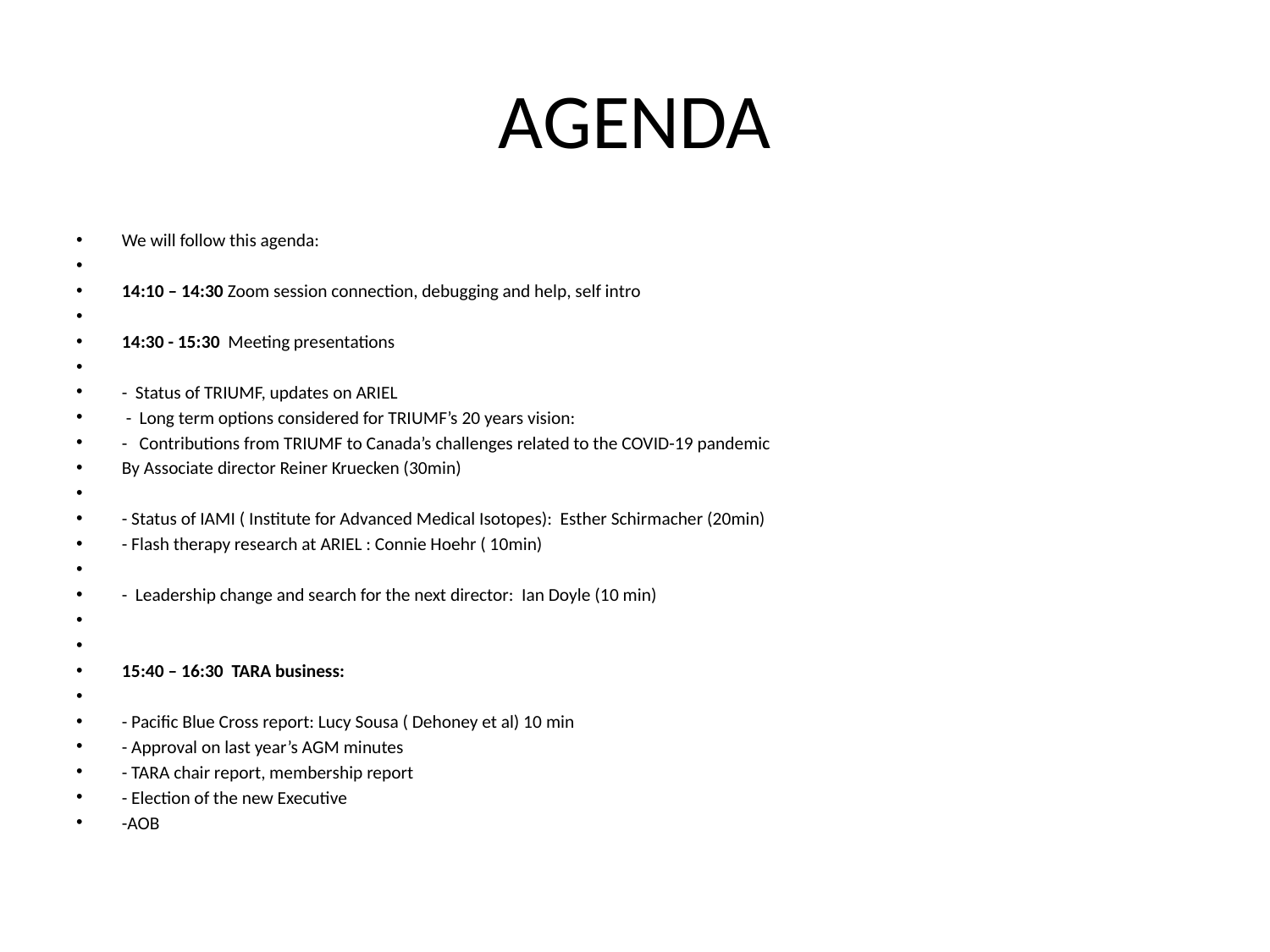

# AGENDA
We will follow this agenda:

14:10 – 14:30 Zoom session connection, debugging and help, self intro

14:30 - 15:30  Meeting presentations

-  Status of TRIUMF, updates on ARIEL
 -  Long term options considered for TRIUMF’s 20 years vision:
-   Contributions from TRIUMF to Canada’s challenges related to the COVID-19 pandemic
By Associate director Reiner Kruecken (30min)

- Status of IAMI ( Institute for Advanced Medical Isotopes):  Esther Schirmacher (20min)
- Flash therapy research at ARIEL : Connie Hoehr ( 10min)

-  Leadership change and search for the next director:  Ian Doyle (10 min)

15:40 – 16:30  TARA business:

- Pacific Blue Cross report: Lucy Sousa ( Dehoney et al) 10 min
- Approval on last year’s AGM minutes
- TARA chair report, membership report
- Election of the new Executive
-AOB